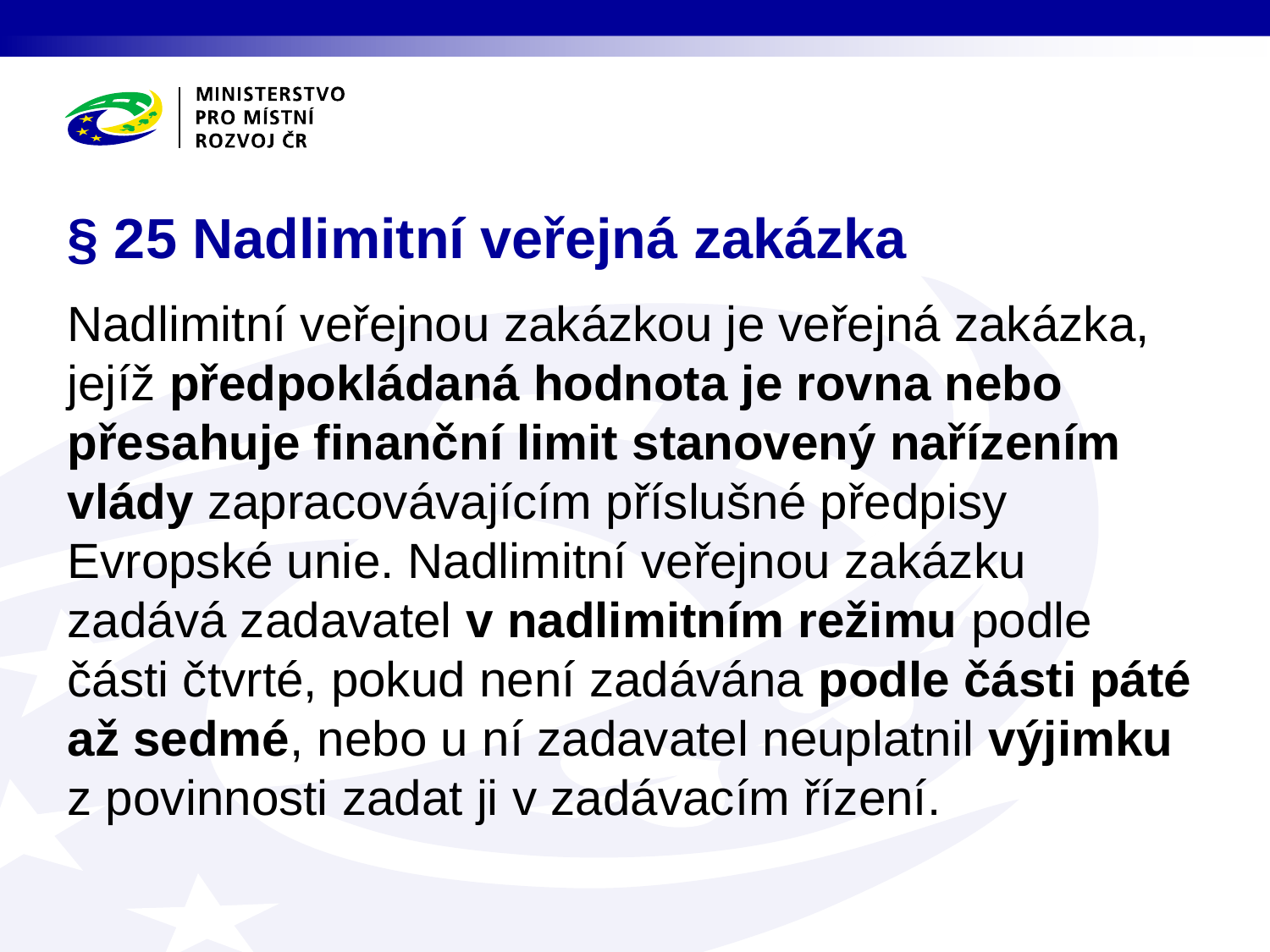

# § 25 Nadlimitní veřejná zakázka
Nadlimitní veřejnou zakázkou je veřejná zakázka, jejíž předpokládaná hodnota je rovna nebo přesahuje finanční limit stanovený nařízením vlády zapracovávajícím příslušné předpisy Evropské unie. Nadlimitní veřejnou zakázku zadává zadavatel v nadlimitním režimu podle části čtvrté, pokud není zadávána podle části páté až sedmé, nebo u ní zadavatel neuplatnil výjimku z povinnosti zadat ji v zadávacím řízení.